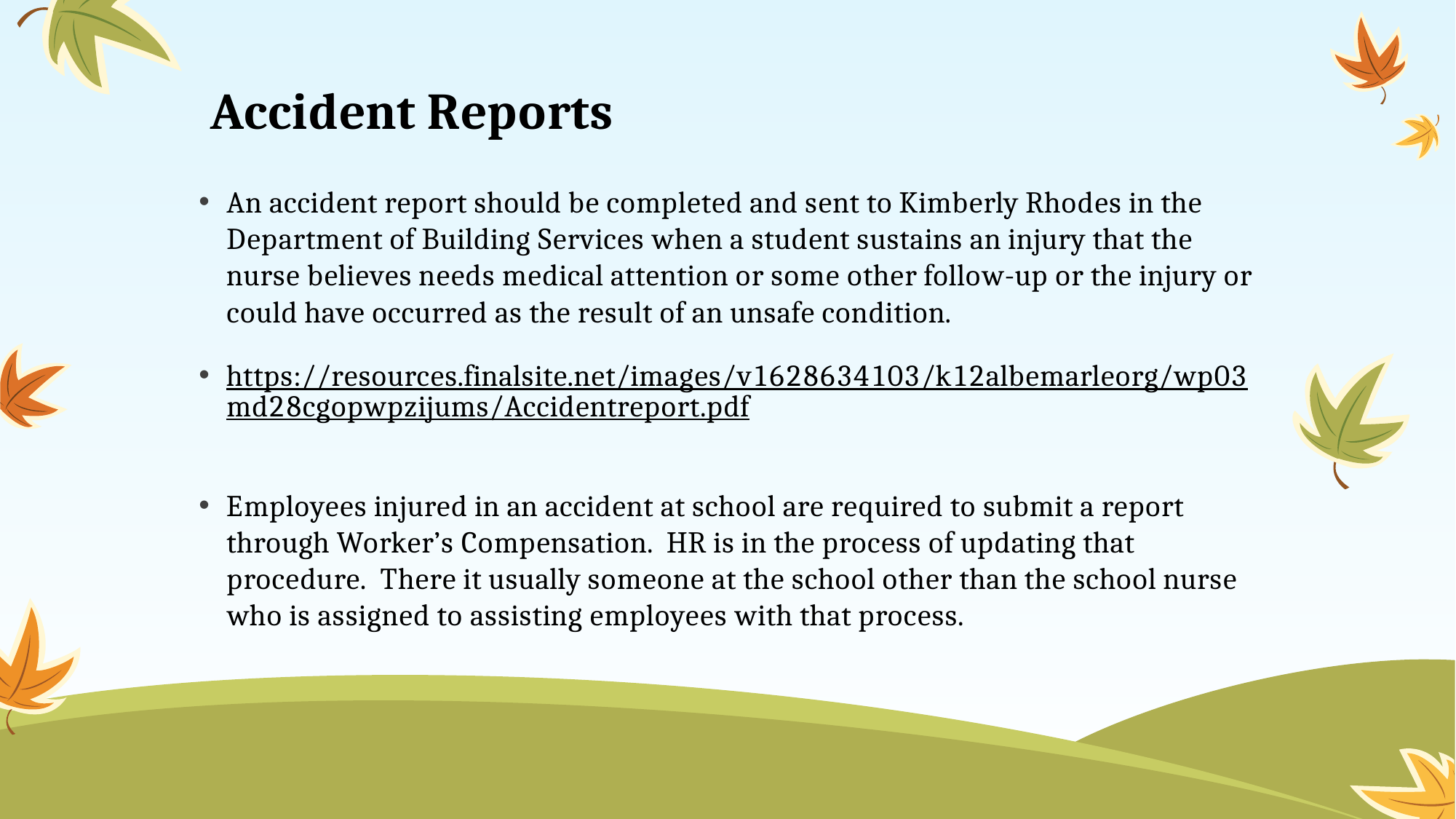

# Accident Reports
An accident report should be completed and sent to Kimberly Rhodes in the Department of Building Services when a student sustains an injury that the nurse believes needs medical attention or some other follow-up or the injury or could have occurred as the result of an unsafe condition.
https://resources.finalsite.net/images/v1628634103/k12albemarleorg/wp03md28cgopwpzijums/Accidentreport.pdf
Employees injured in an accident at school are required to submit a report through Worker’s Compensation.  HR is in the process of updating that procedure.  There it usually someone at the school other than the school nurse who is assigned to assisting employees with that process.